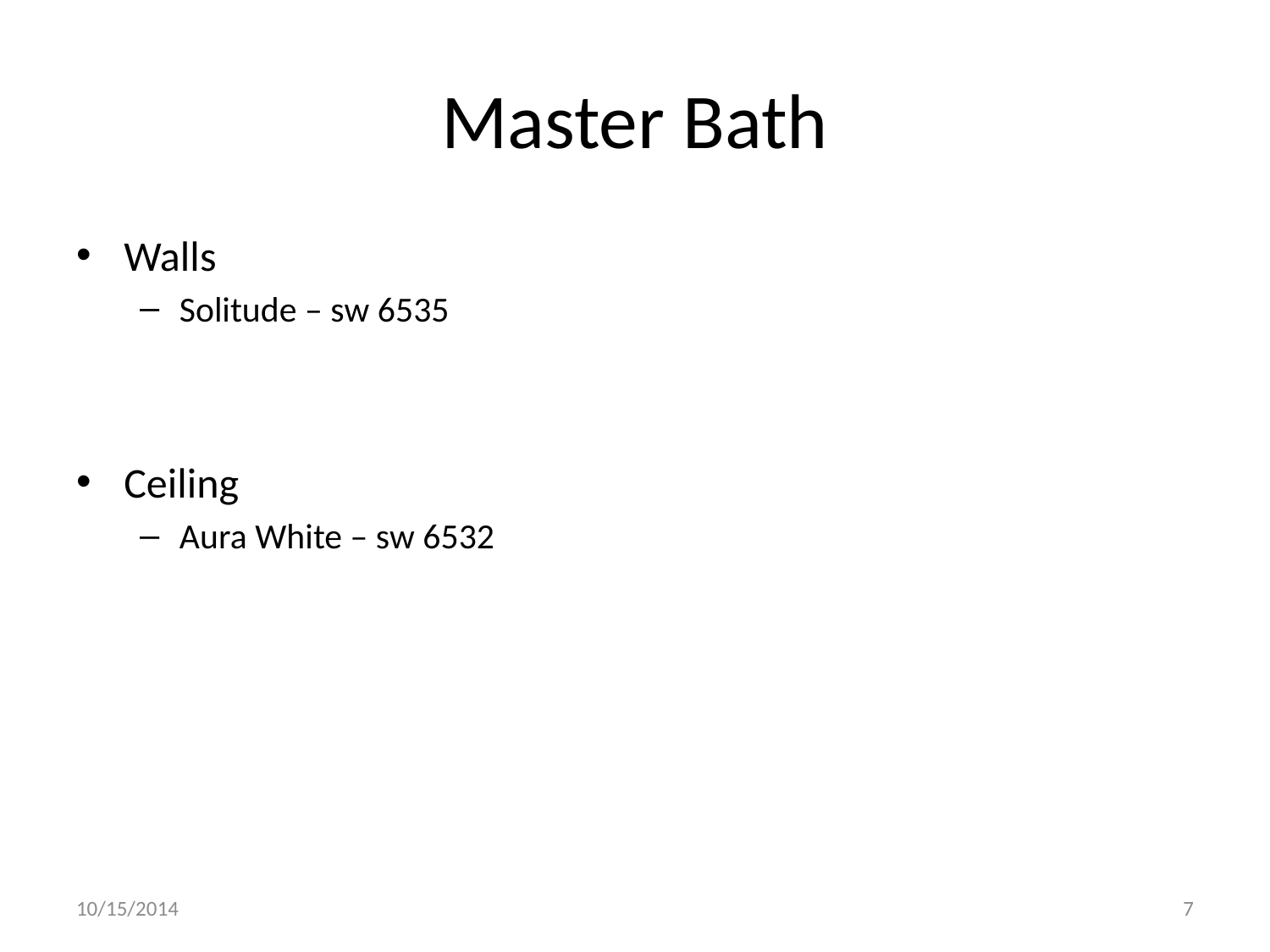

# Master Bath
Walls
Solitude – sw 6535

Ceiling
Aura White – sw 6532
10/15/2014
7